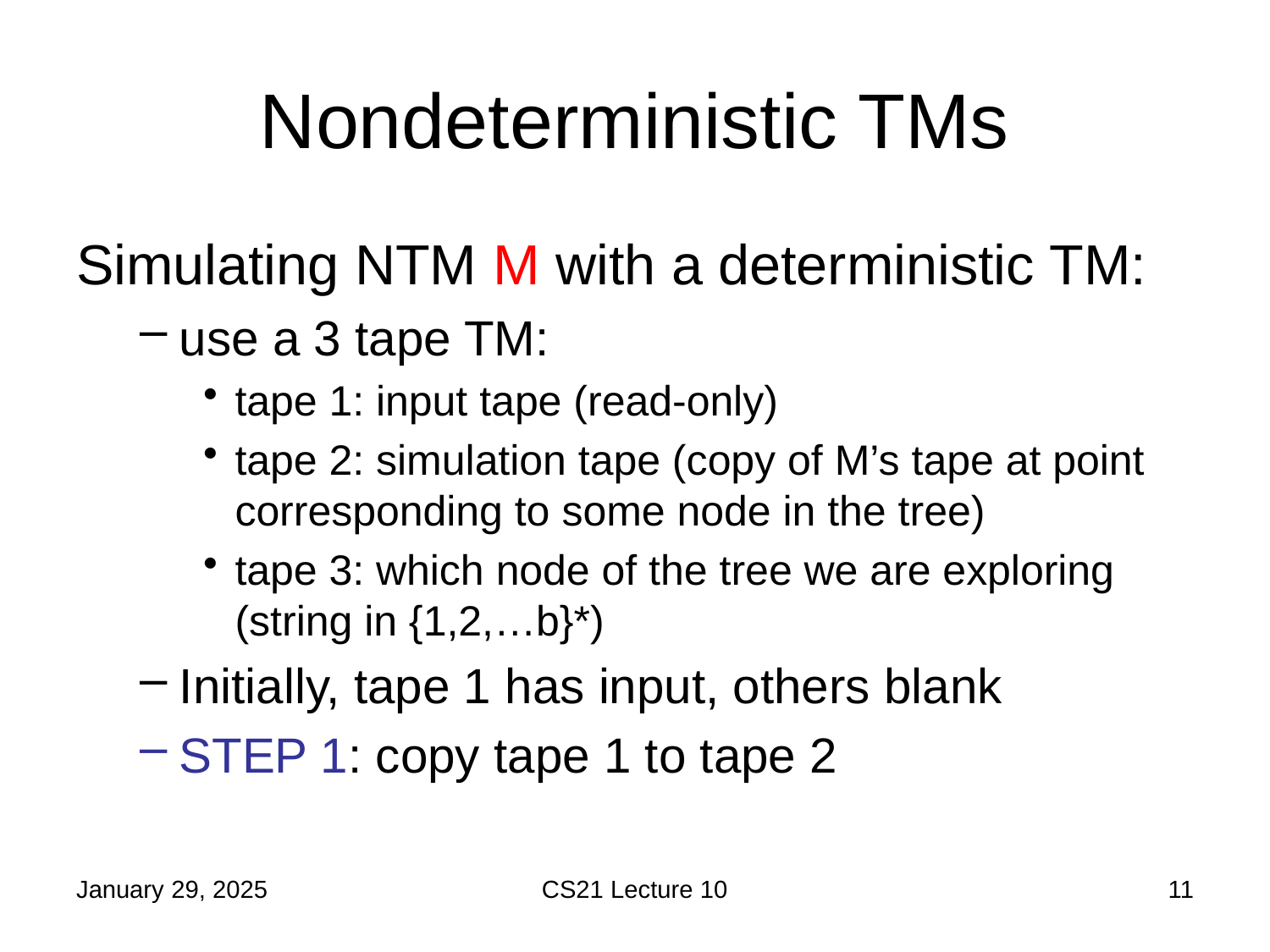

# Nondeterministic TMs
Simulating NTM M with a deterministic TM:
use a 3 tape TM:
tape 1: input tape (read-only)
tape 2: simulation tape (copy of M’s tape at point corresponding to some node in the tree)
tape 3: which node of the tree we are exploring (string in {1,2,…b}*)
Initially, tape 1 has input, others blank
STEP 1: copy tape 1 to tape 2
January 29, 2025
CS21 Lecture 10
11